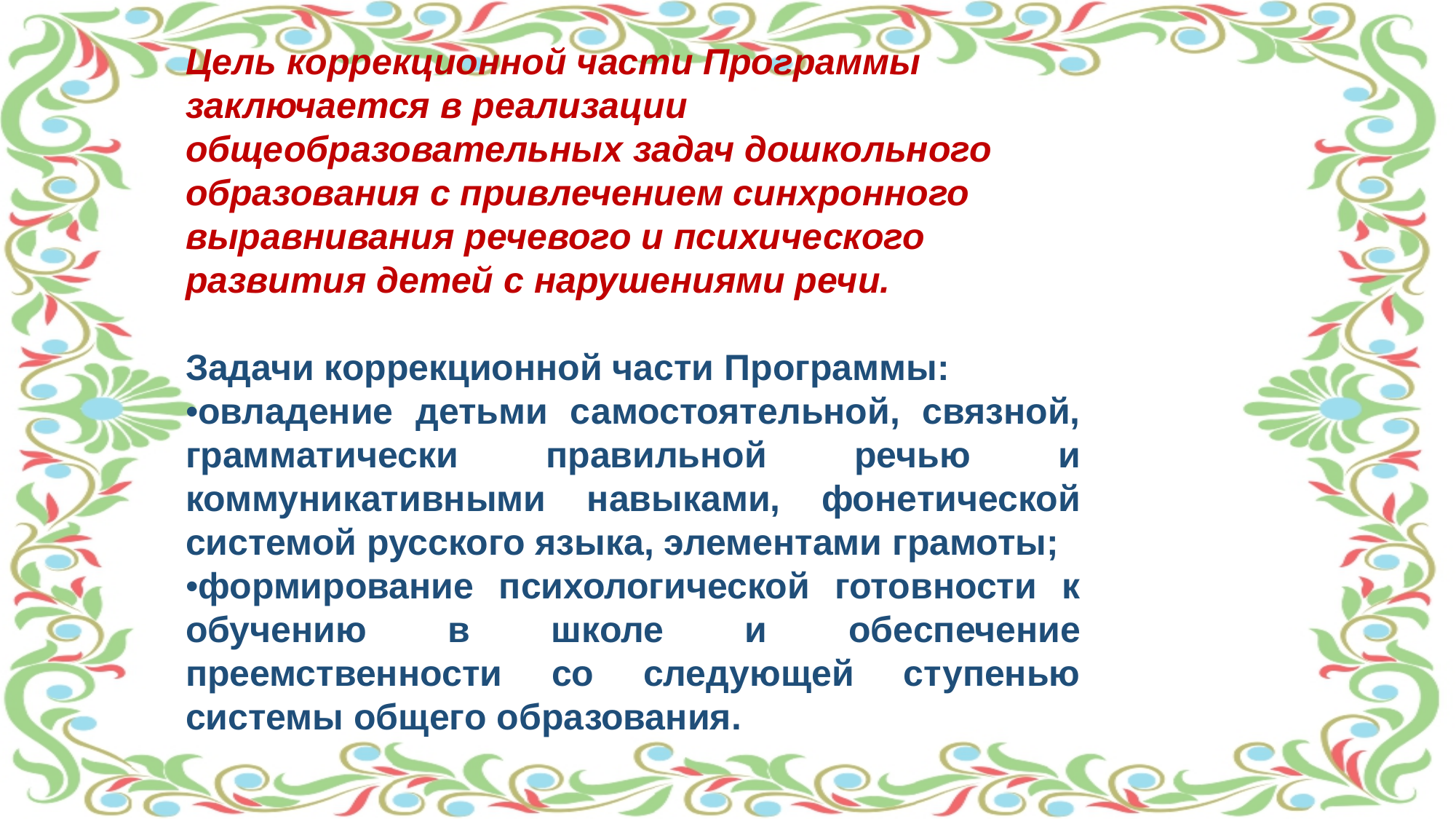

Цель коррекционной части Программы заключается в реализации общеобразовательных задач дошкольного образования с привлечением синхронного выравнивания речевого и психического развития детей с нарушениями речи.

Задачи коррекционной части Программы:
•овладение детьми самостоятельной, связной, грамматически правильной речью и коммуникативными навыками, фонетической системой русского языка, элементами грамоты;
•формирование психологической готовности к обучению в школе и обеспечение преемственности со следующей ступенью системы общего образования.